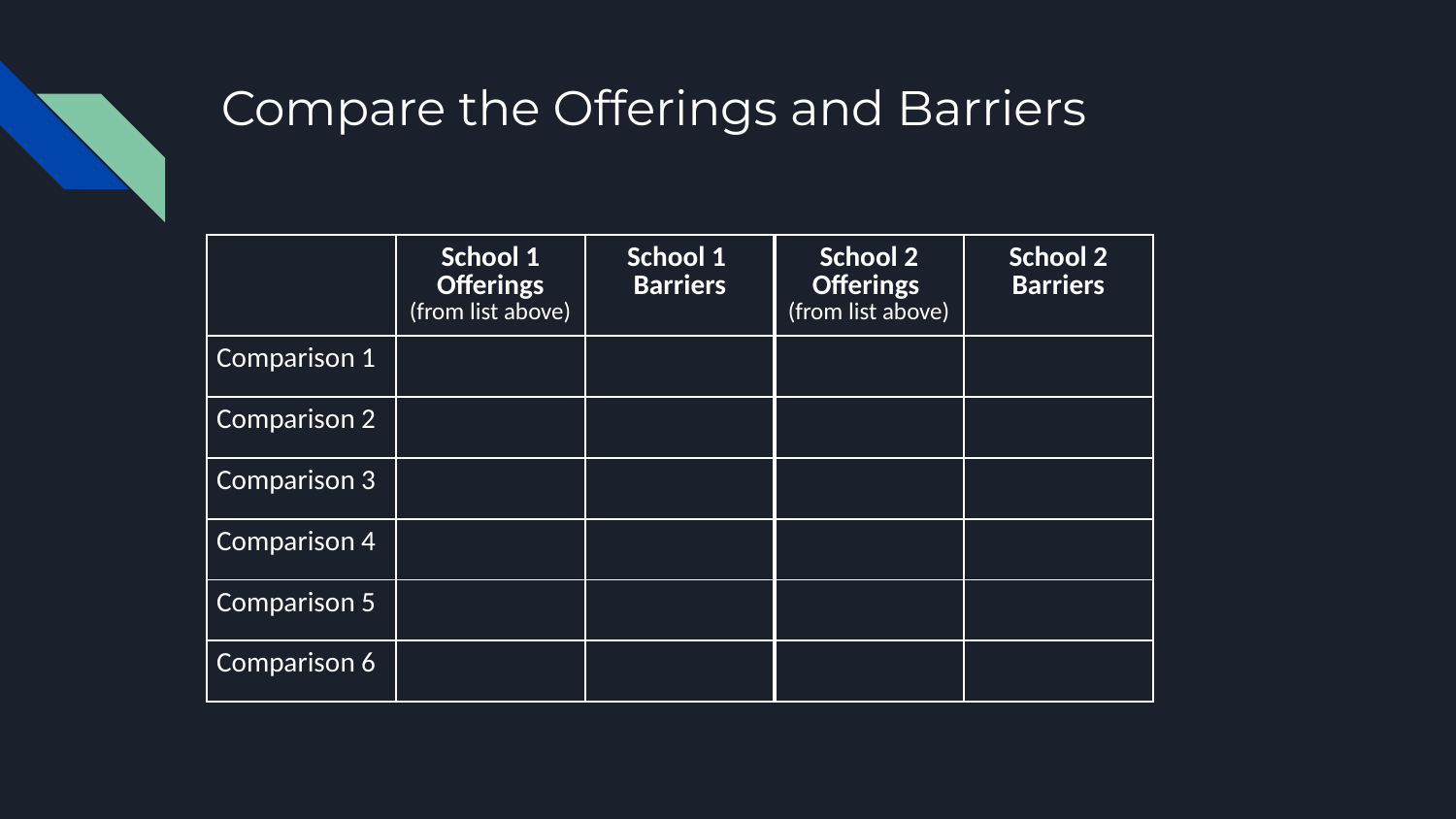

# Compare the Offerings and Barriers
|  | School 1 Offerings (from list above) | School 1 Barriers | School 2 Offerings (from list above) | School 2 Barriers |
| --- | --- | --- | --- | --- |
| Comparison 1 |  |  |  |  |
| Comparison 2 |  |  |  |  |
| Comparison 3 |  |  |  |  |
| Comparison 4 |  |  |  |  |
| Comparison 5 |  |  |  |  |
| Comparison 6 |  |  |  |  |